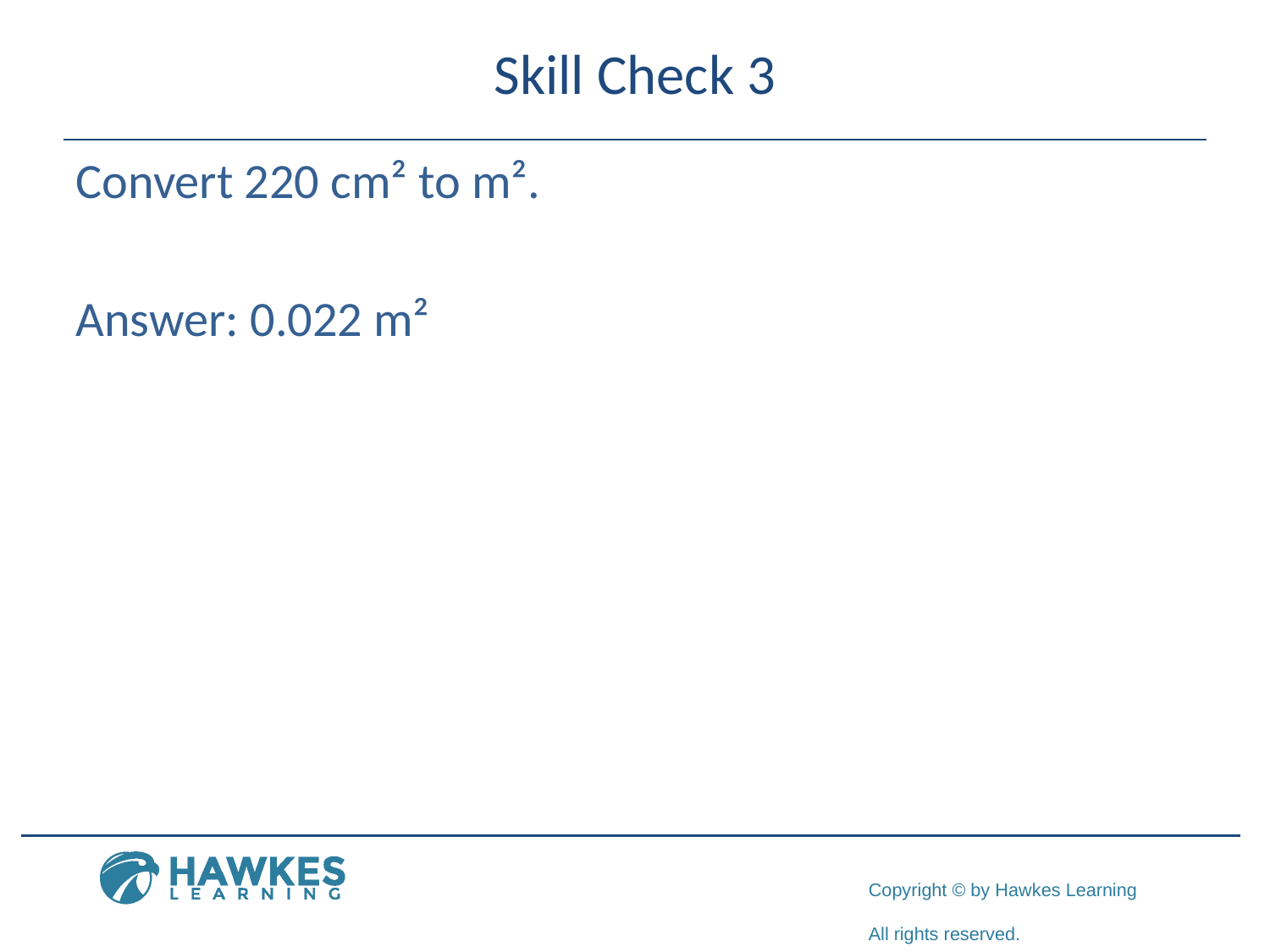

# Skill Check 3
Convert 220 cm² to m².

Answer: 0.022 m²